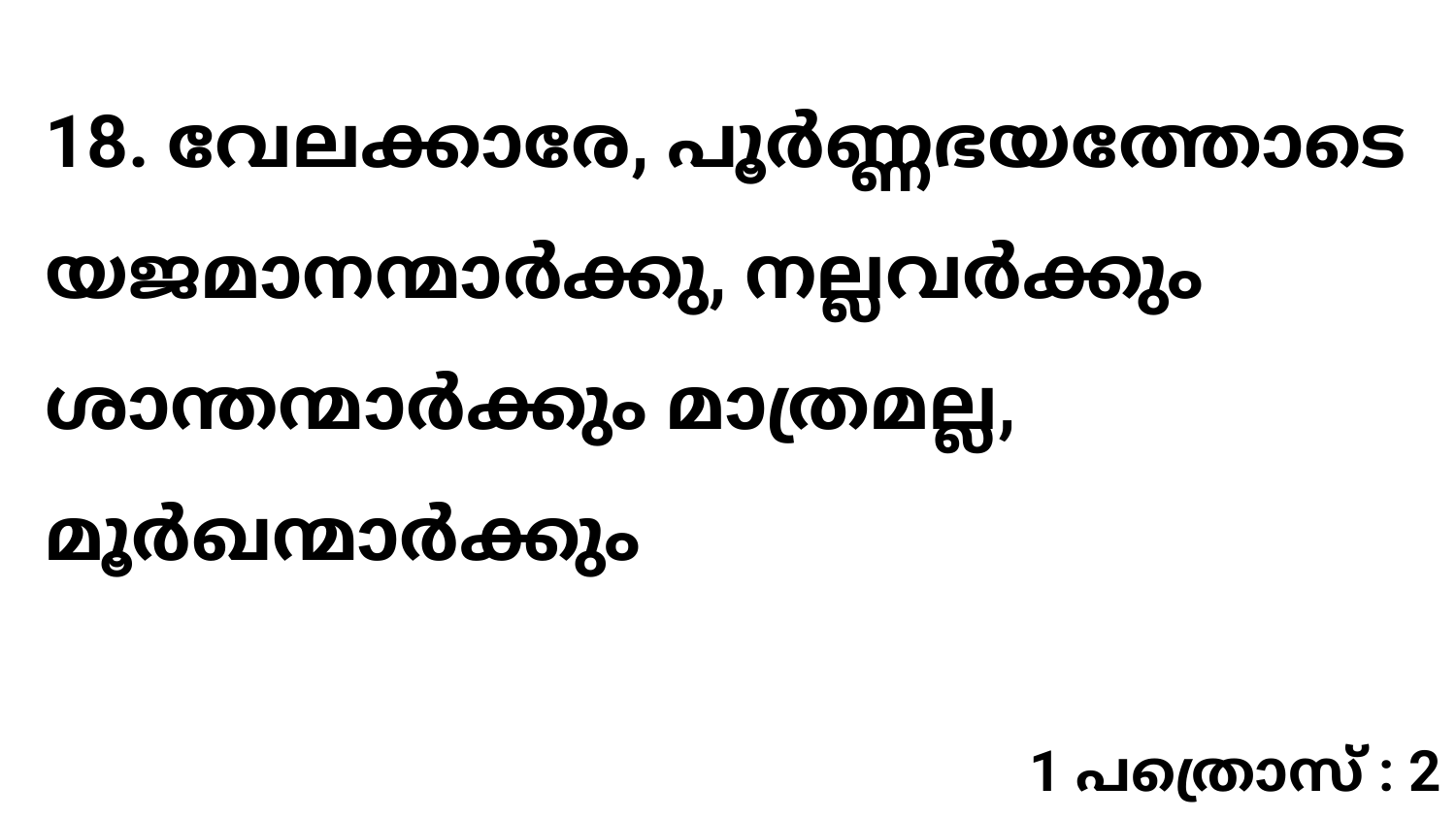

18. വേലക്കാരേ, പൂർണ്ണഭയത്തോടെ യജമാനന്മാർക്കു, നല്ലവർക്കും ശാന്തന്മാർക്കും മാത്രമല്ല, മൂർഖന്മാർക്കും
1 പത്രൊസ് : 2